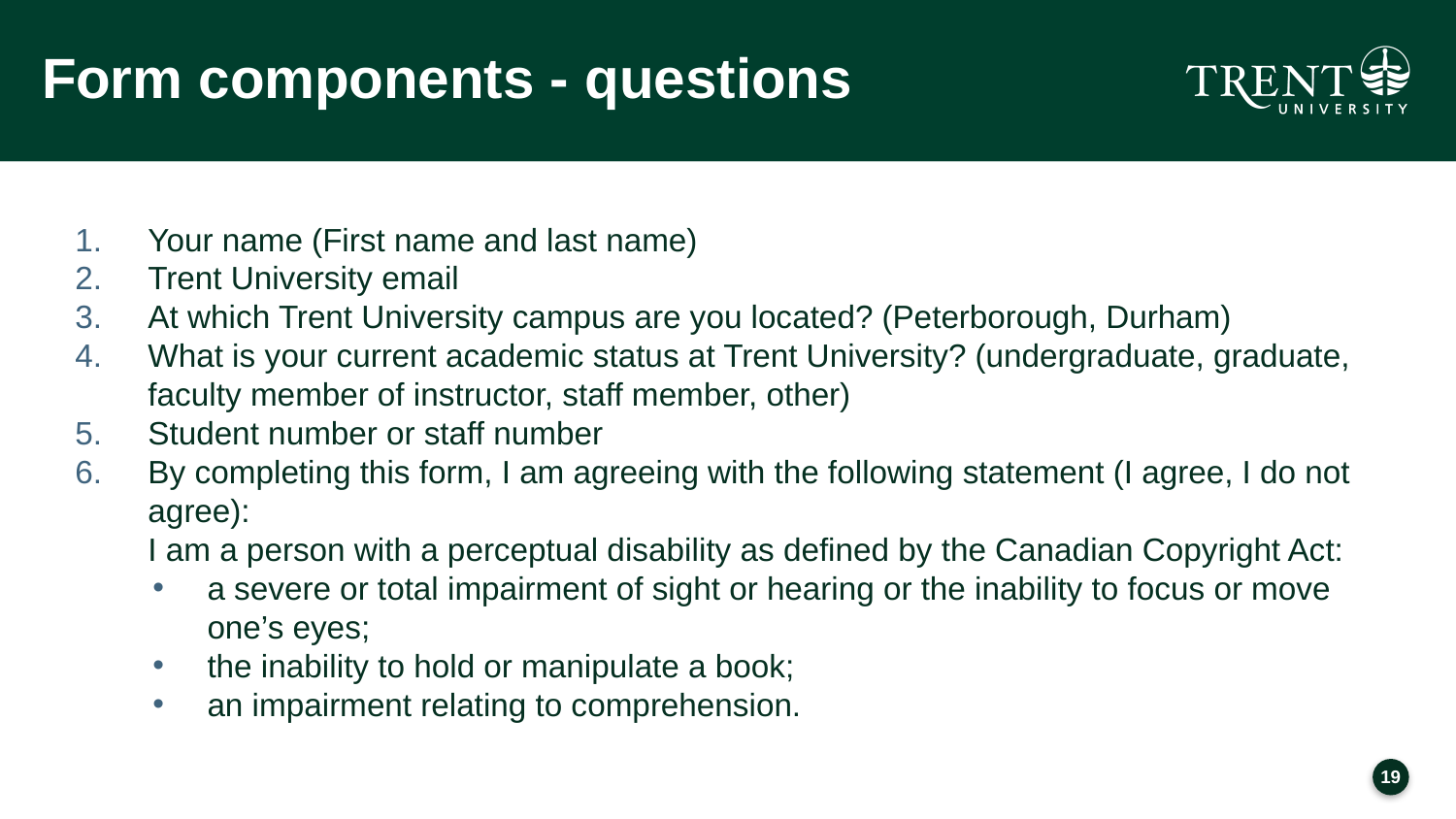

# Form components - questions
Your name (First name and last name)
Trent University email
At which Trent University campus are you located? (Peterborough, Durham)
What is your current academic status at Trent University? (undergraduate, graduate, faculty member of instructor, staff member, other)
Student number or staff number
By completing this form, I am agreeing with the following statement (I agree, I do not agree):
I am a person with a perceptual disability as defined by the Canadian Copyright Act:
a severe or total impairment of sight or hearing or the inability to focus or move one’s eyes;
the inability to hold or manipulate a book;
an impairment relating to comprehension.

19